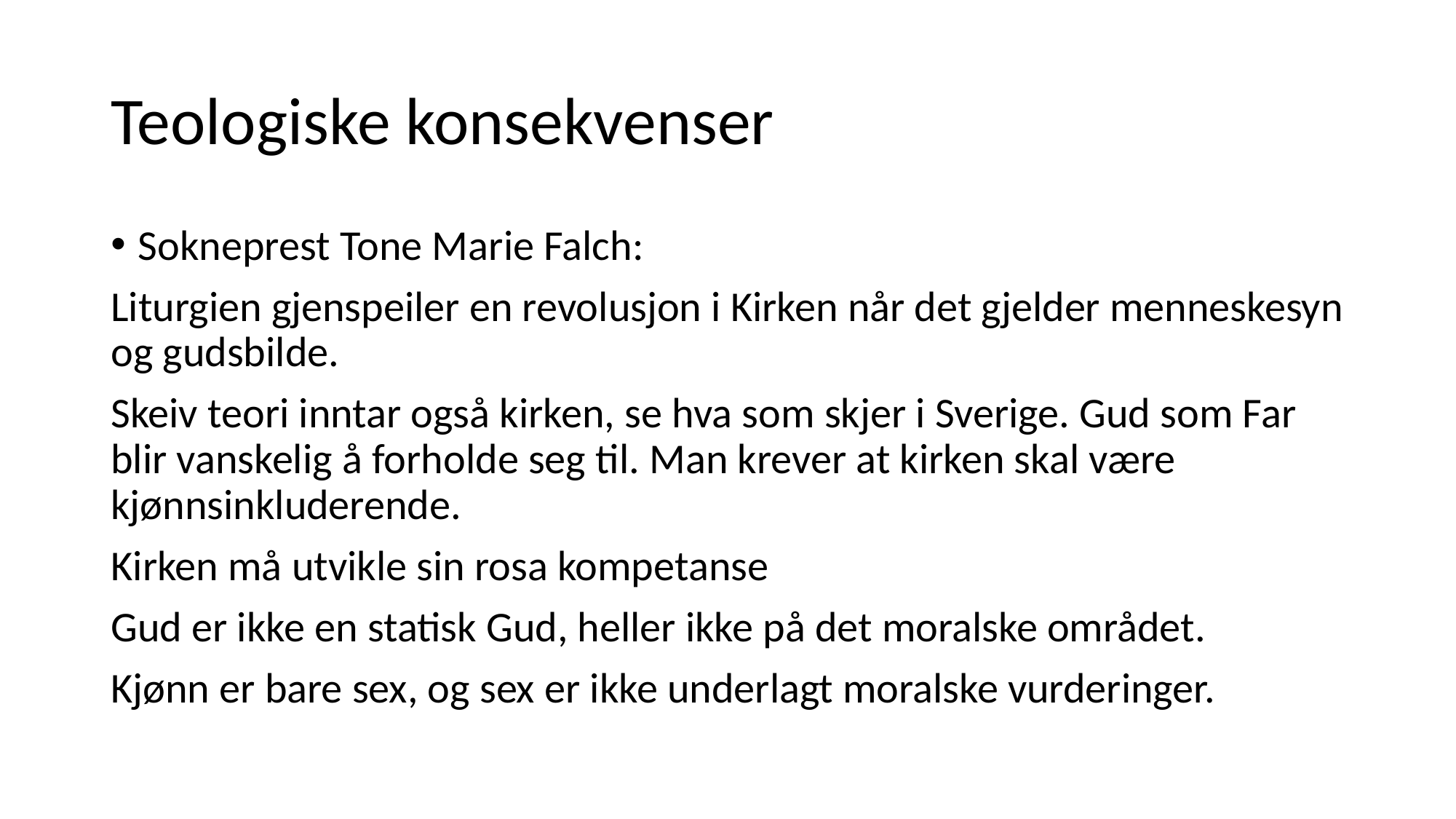

# Teologiske konsekvenser
Sokneprest Tone Marie Falch:
Liturgien gjenspeiler en revolusjon i Kirken når det gjelder menneskesyn og gudsbilde.
Skeiv teori inntar også kirken, se hva som skjer i Sverige. Gud som Far blir vanskelig å forholde seg til. Man krever at kirken skal være kjønnsinkluderende.
Kirken må utvikle sin rosa kompetanse
Gud er ikke en statisk Gud, heller ikke på det moralske området.
Kjønn er bare sex, og sex er ikke underlagt moralske vurderinger.